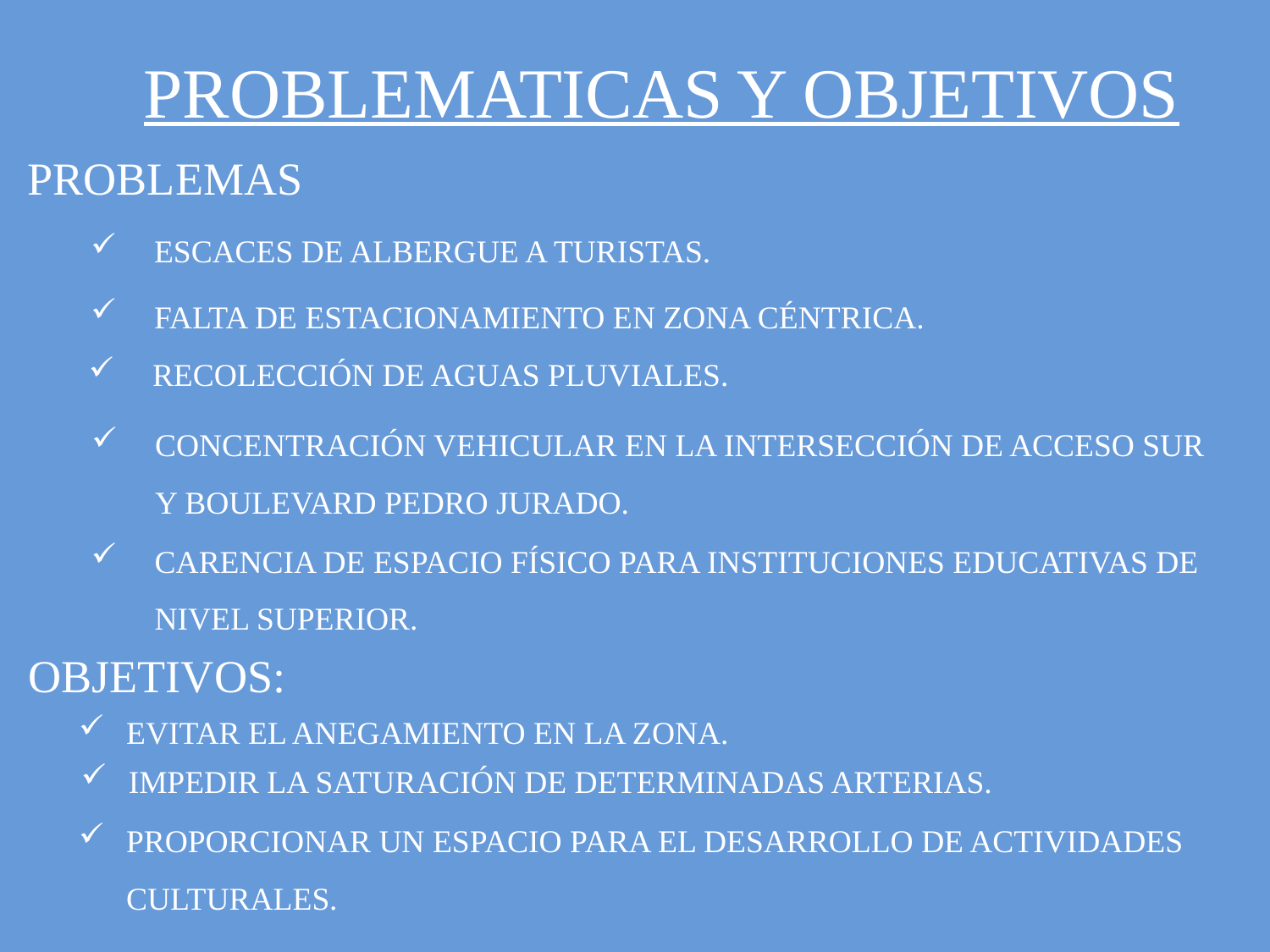

PROBLEMATICAS Y OBJETIVOS
PROBLEMAS

ESCACES de albergue a turistas.
falta de estacionamiento en zona céntrica.
   Recolección de aguas pluviales.
Concentración vehicular en la intersección de acceso sur y boulevard pedro jurado.
Carencia de espacio físico para instituciones educativas de nivel superior.
OBJETIVOS:
EVITAR EL ANEGAMIENTO en LA ZONA.
IMPEDIR LA SATURACIÓN DE DETERMINADAS ARTERIAS.
Proporcionar un espacio para el desarrollo de actividades culturales.